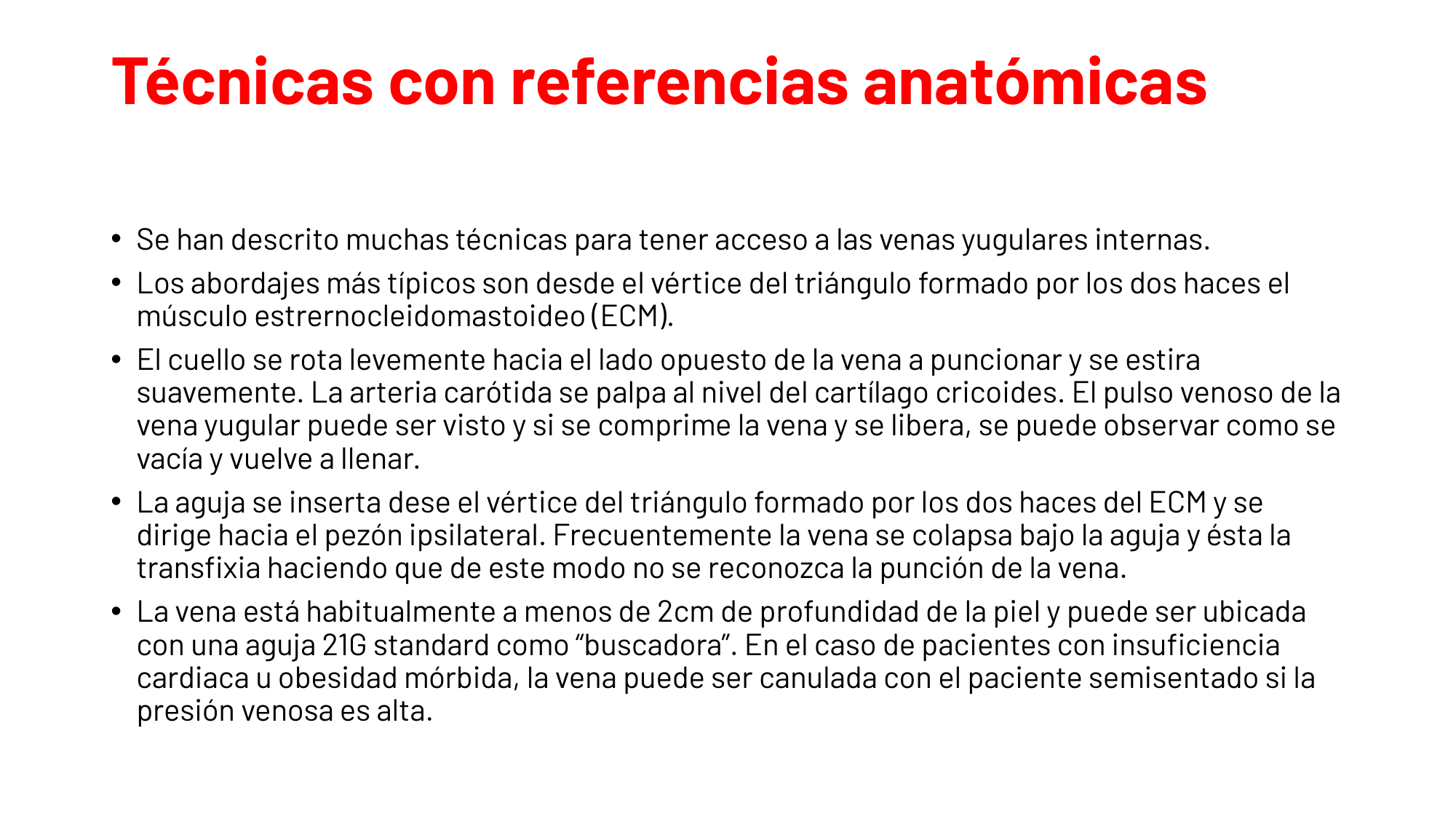

# Técnicas con referencias anatómicas
Se han descrito muchas técnicas para tener acceso a las venas yugulares internas.
Los abordajes más típicos son desde el vértice del triángulo formado por los dos haces el músculo estrernocleidomastoideo (ECM).
El cuello se rota levemente hacia el lado opuesto de la vena a puncionar y se estira suavemente. La arteria carótida se palpa al nivel del cartílago cricoides. El pulso venoso de la vena yugular puede ser visto y si se comprime la vena y se libera, se puede observar como se vacía y vuelve a llenar.
La aguja se inserta dese el vértice del triángulo formado por los dos haces del ECM y se dirige hacia el pezón ipsilateral. Frecuentemente la vena se colapsa bajo la aguja y ésta la transfixia haciendo que de este modo no se reconozca la punción de la vena.
La vena está habitualmente a menos de 2cm de profundidad de la piel y puede ser ubicada con una aguja 21G standard como “buscadora”. En el caso de pacientes con insuficiencia cardiaca u obesidad mórbida, la vena puede ser canulada con el paciente semisentado si la presión venosa es alta.